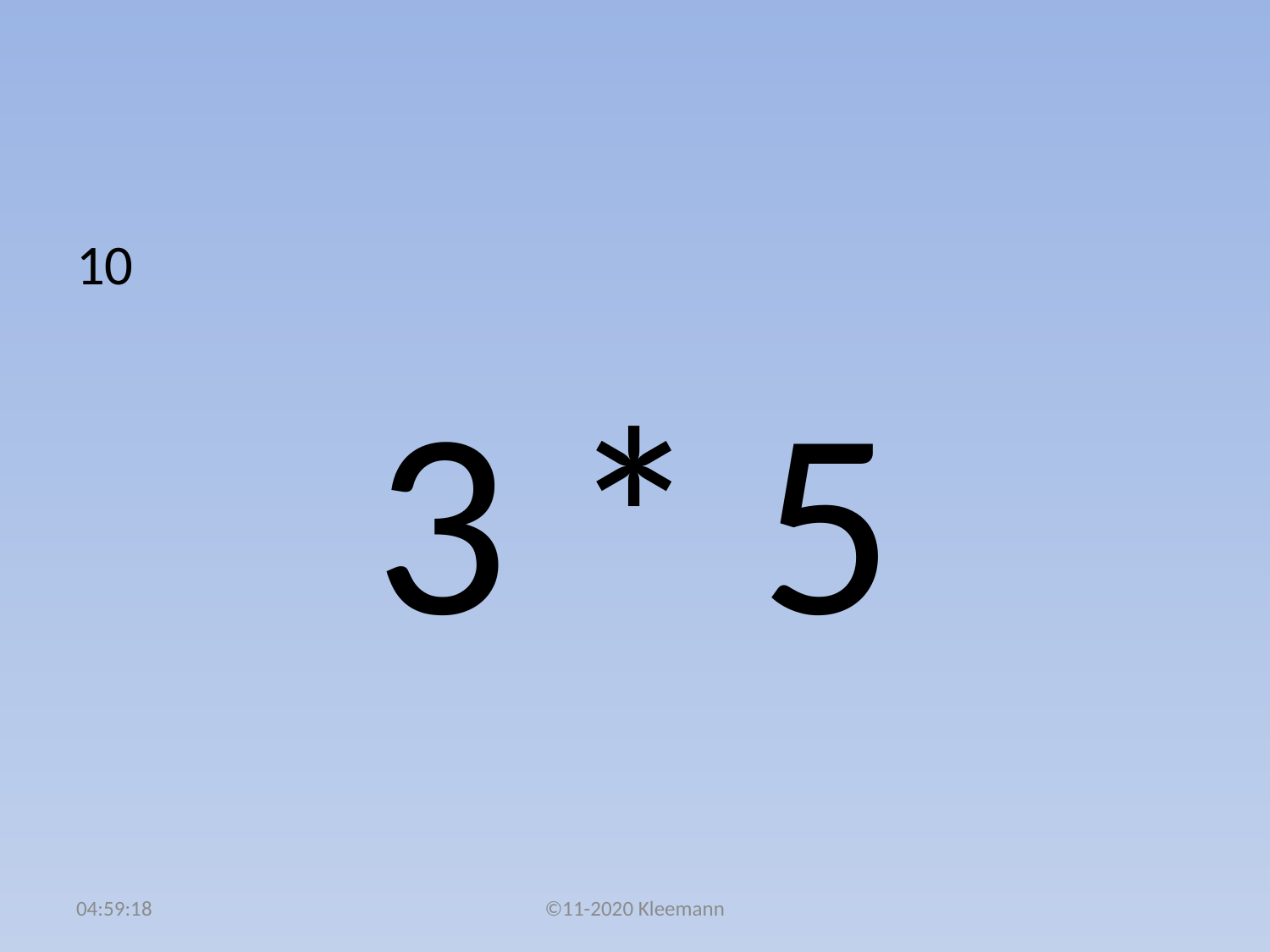

#
10
3 * 5
04:59:18
©11-2020 Kleemann